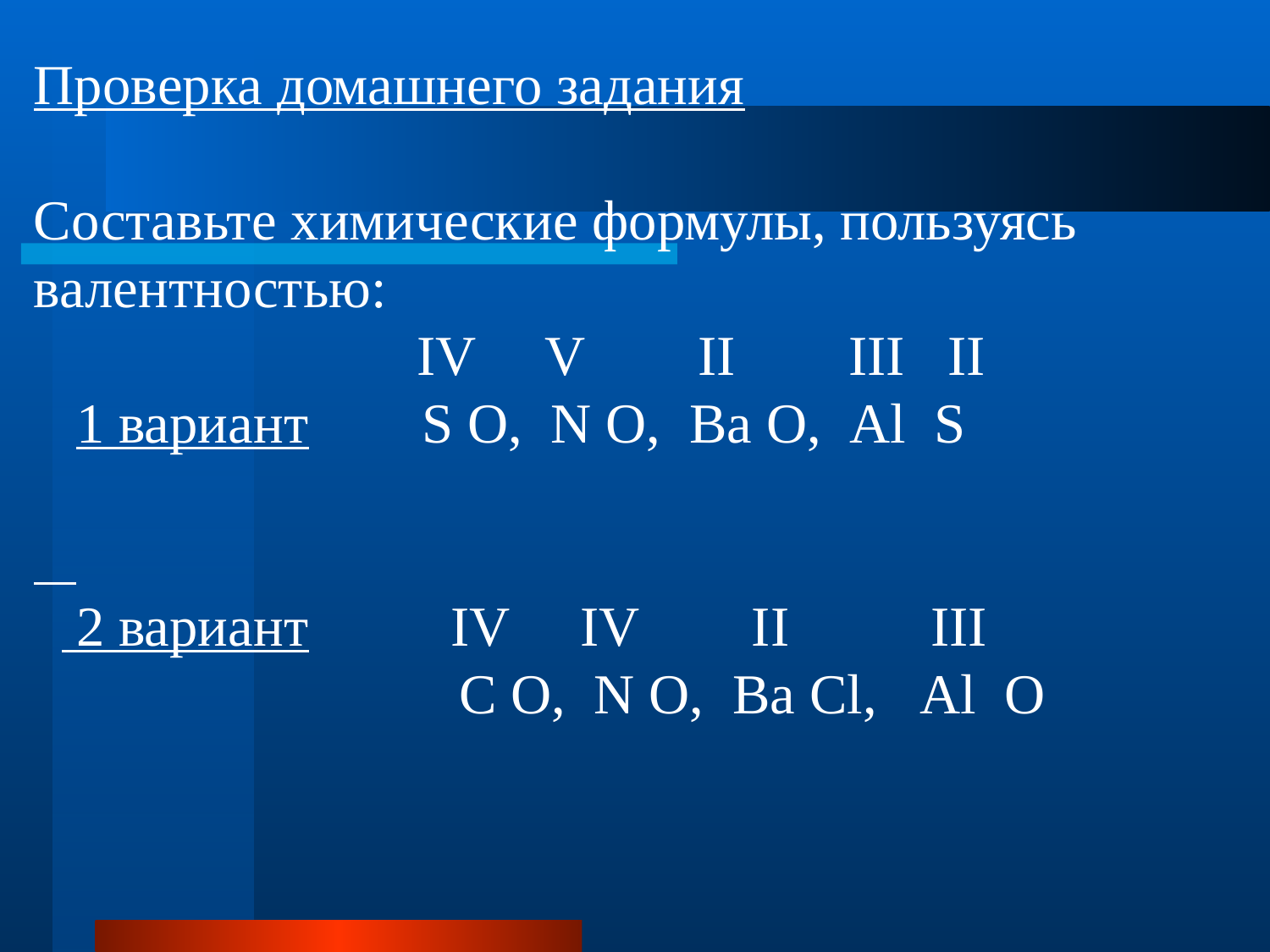

Проверка домашнего задания

Составьте химические формулы, пользуясь
валентностью:
                           IV     V        II        III   II
   1 вариант        S O,  N O,  Ba O,  Al  S

   2 вариант          IV     IV        II          III
                              C O,  N O,  Ba Cl,   Al  O